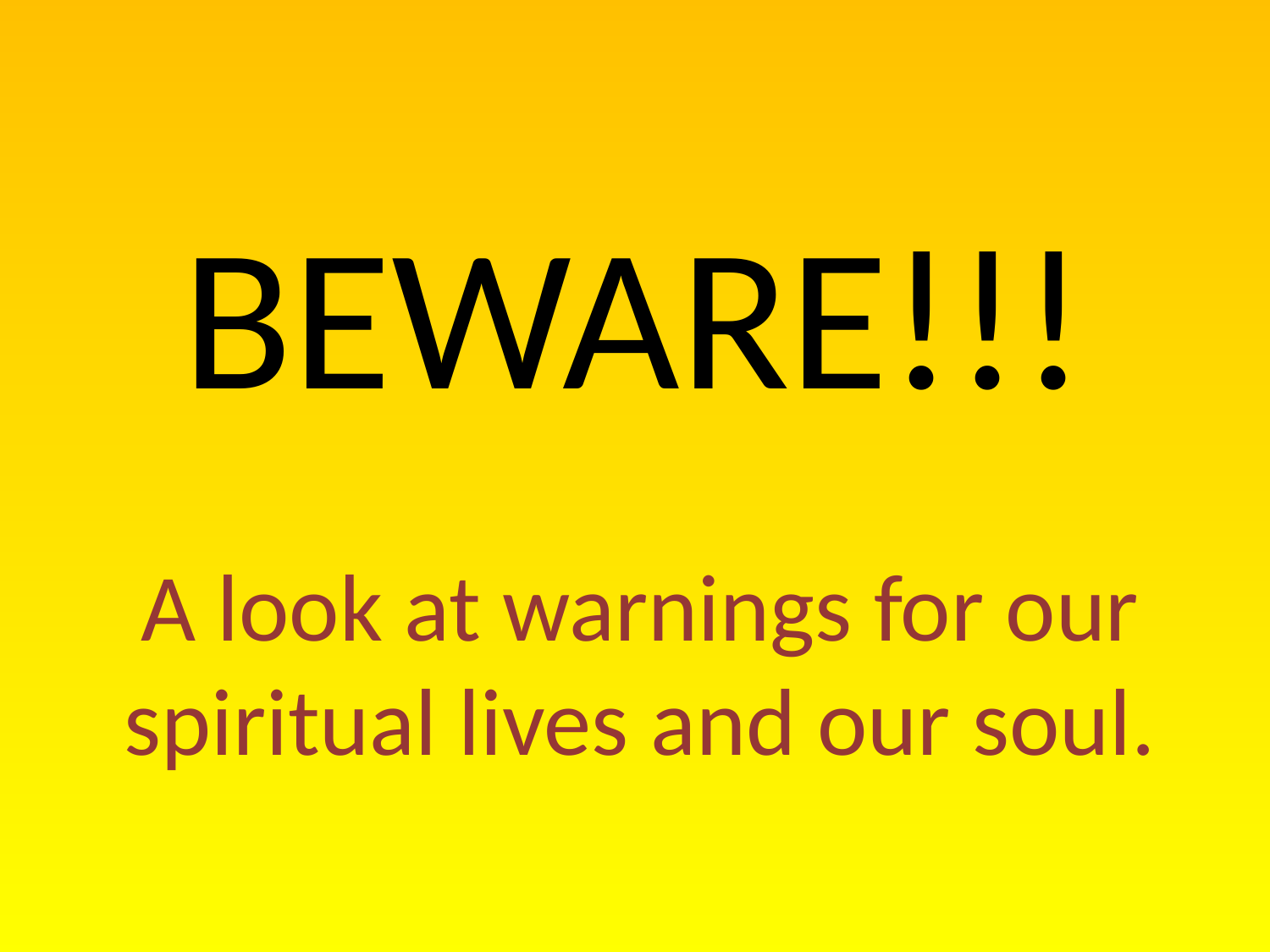

# BEWARE!!!
A look at warnings for our spiritual lives and our soul.